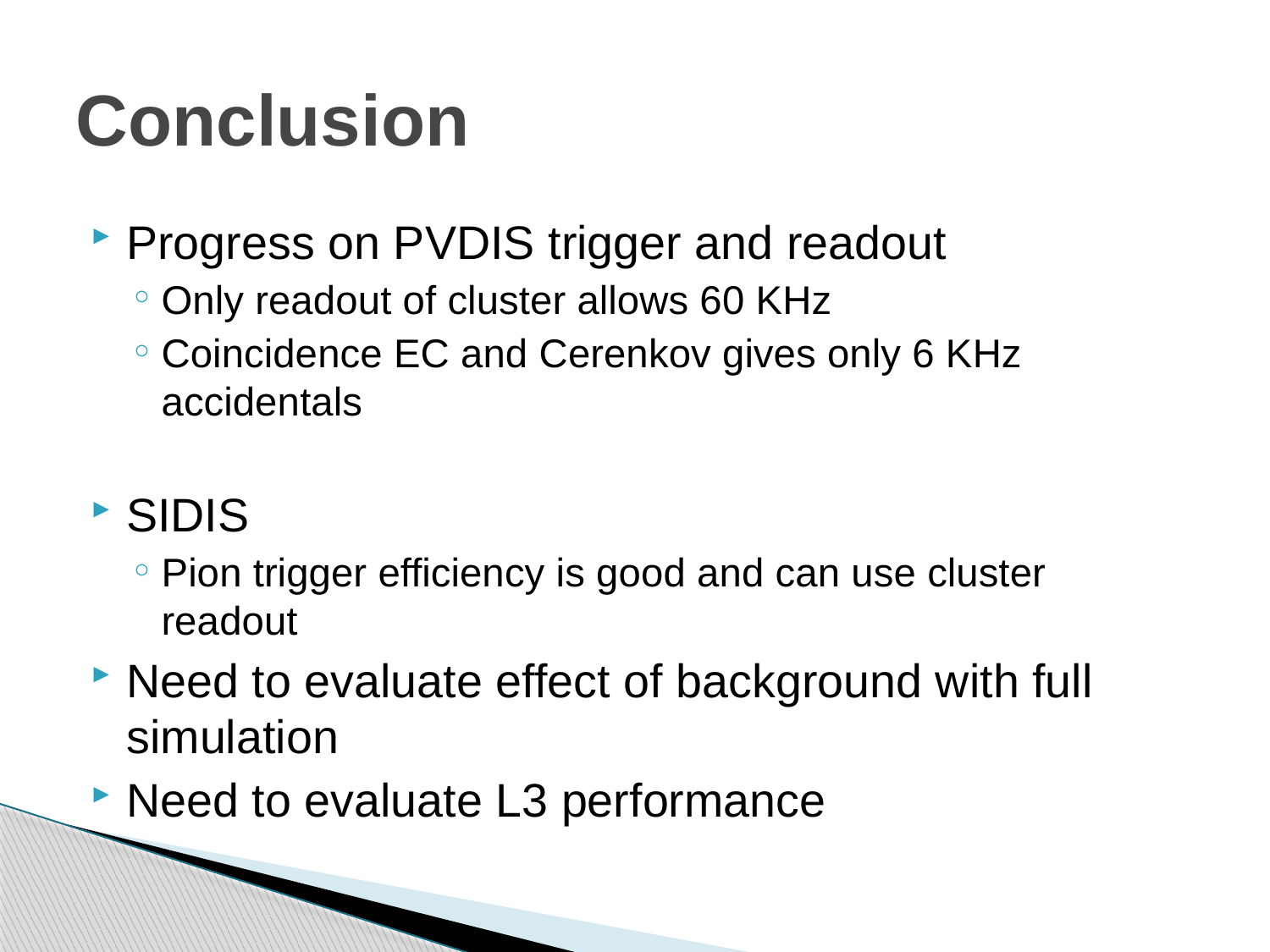

# Conclusion
Progress on PVDIS trigger and readout
Only readout of cluster allows 60 KHz
Coincidence EC and Cerenkov gives only 6 KHz accidentals

SIDIS
Pion trigger efficiency is good and can use cluster readout
Need to evaluate effect of background with full simulation
Need to evaluate L3 performance